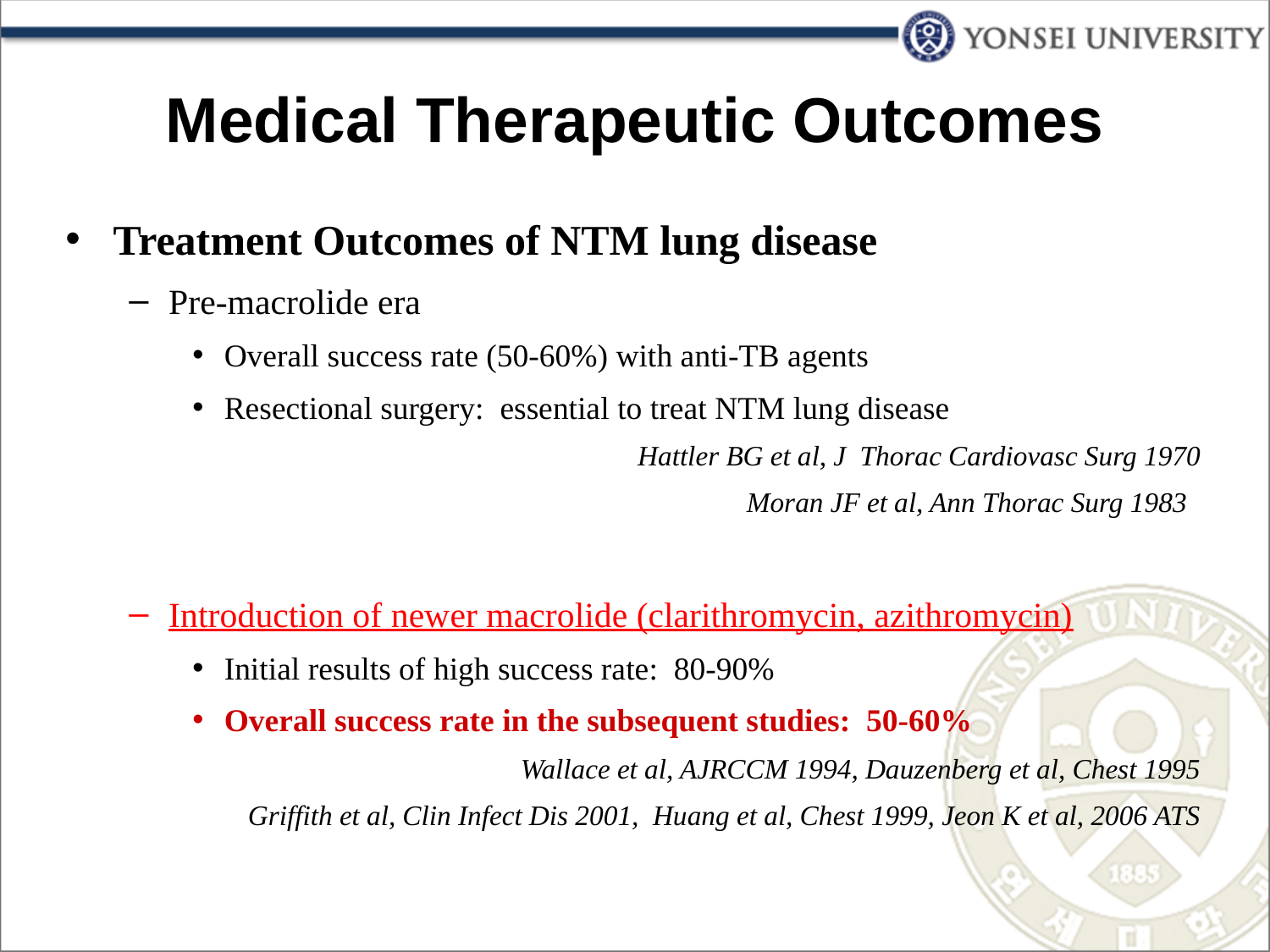

# Medical Therapeutic Outcomes
Treatment Outcomes of NTM lung disease
Pre-macrolide era
Overall success rate (50-60%) with anti-TB agents
Resectional surgery:  essential to treat NTM lung disease
Hattler BG et al, J  Thorac Cardiovasc Surg 1970
Moran JF et al, Ann Thorac Surg 1983

Introduction of newer macrolide (clarithromycin, azithromycin)
Initial results of high success rate:  80-90%
Overall success rate in the subsequent studies:  50-60%
Wallace et al, AJRCCM 1994, Dauzenberg et al, Chest 1995
Griffith et al, Clin Infect Dis 2001,  Huang et al, Chest 1999, Jeon K et al, 2006 ATS